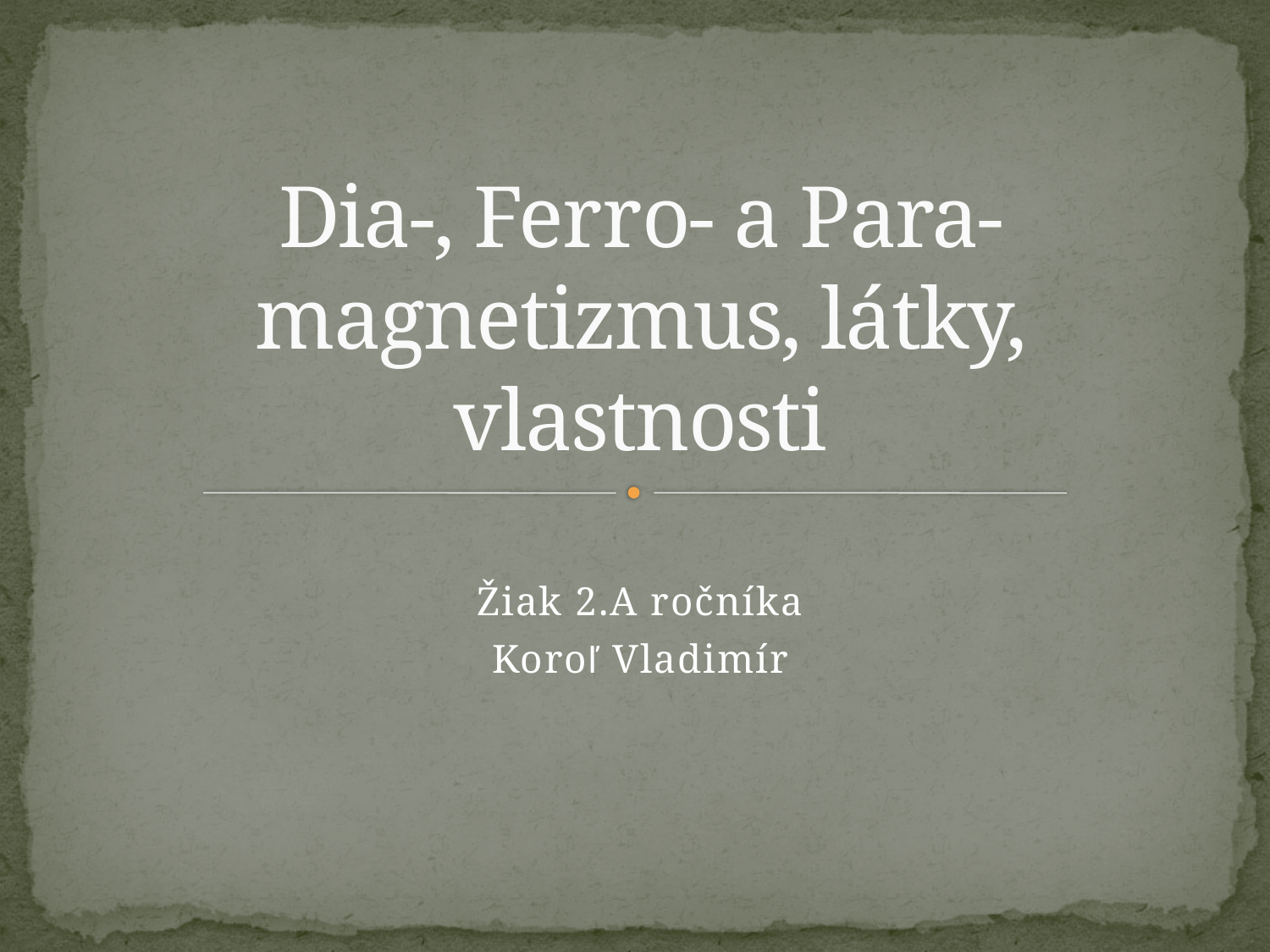

# Dia-, Ferro- a Para- magnetizmus, látky, vlastnosti

Žiak 2.A ročníka
Koroľ Vladimír